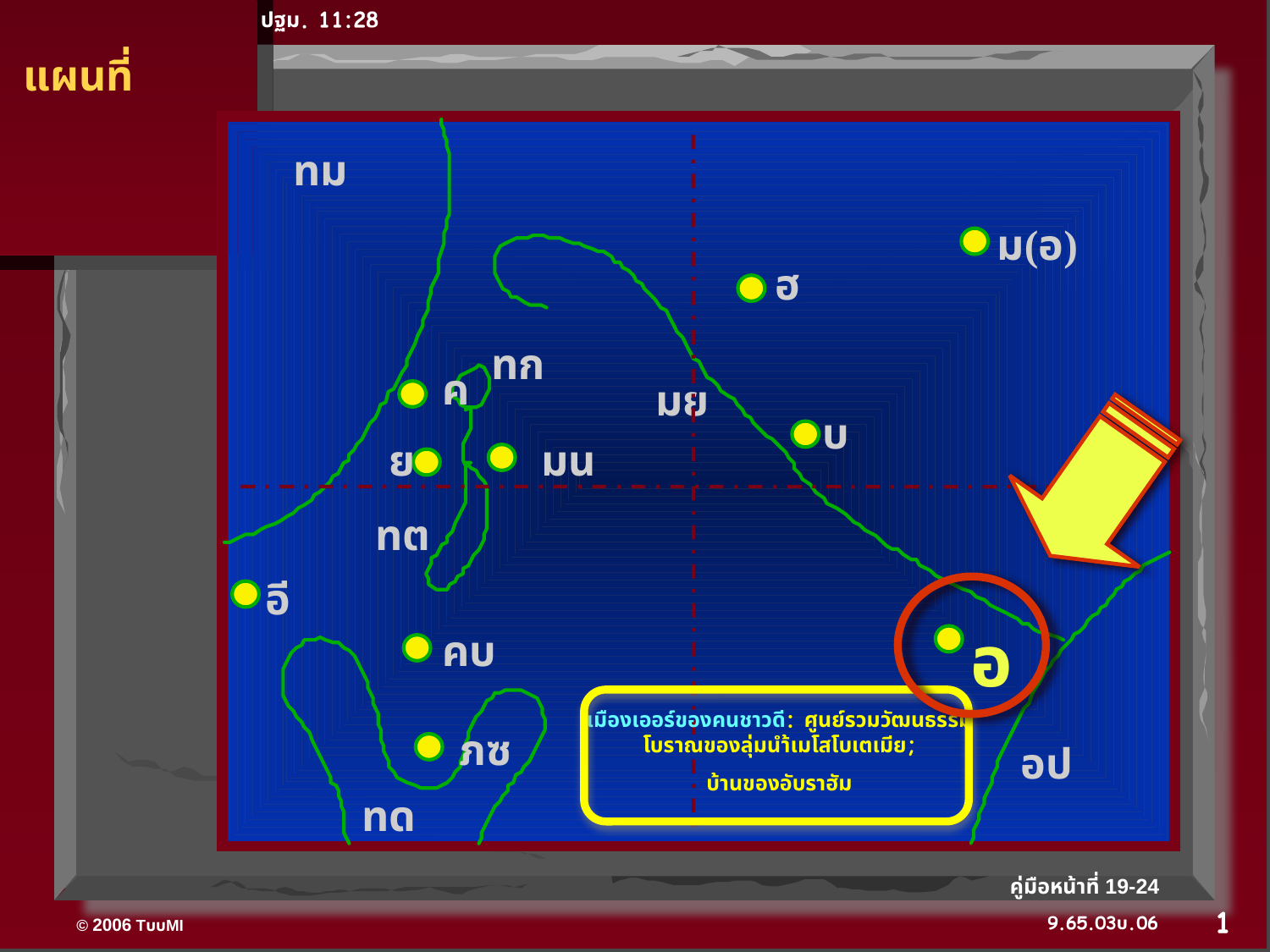

ปฐม. 11:28

แผนที่

ทม

ม(อ)

ฮ

ทก
ค

มย

บ

ย
มน

ทต

อี

อ
คบ

เมืองเออร์ของคนชาวดี: ศูนย์รวมวัฒนธรรมโบราณของลุ่มนำ้เมโสโบเตเมีย;
บ้านของอับราฮัม
ภซ
อป

ทด
คู่มือหน้าที่ 19-24
1
06